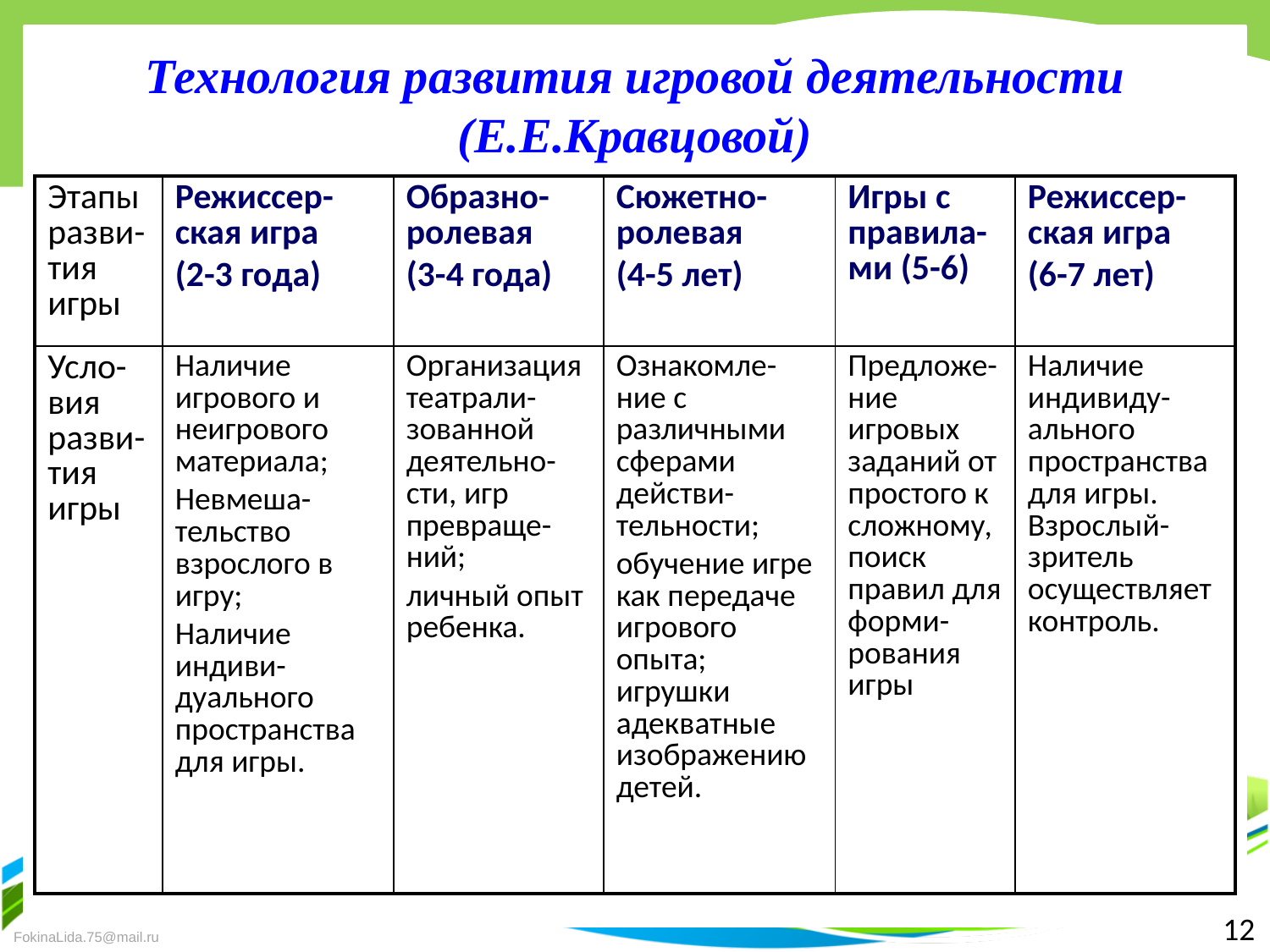

Технология развития игровой деятельности
(Е.Е.Кравцовой)
| Этапы разви-тия игры | Режиссер-ская игра (2-3 года) | Образно-ролевая (3-4 года) | Сюжетно-ролевая (4-5 лет) | Игры с правила-ми (5-6) | Режиссер-ская игра (6-7 лет) |
| --- | --- | --- | --- | --- | --- |
| Усло-вия разви-тия игры | Наличие игрового и неигрового материала; Невмеша-тельство взрослого в игру; Наличие индиви-дуального пространства для игры. | Организация театрали-зованной деятельно-сти, игр превраще-ний; личный опыт ребенка. | Ознакомле-ние с различными сферами действи-тельности; обучение игре как передаче игрового опыта; игрушки адекватные изображению детей. | Предложе-ние игровых заданий от простого к сложному, поиск правил для форми-рования игры | Наличие индивиду-ального пространства для игры. Взрослый-зритель осуществляет контроль. |
12